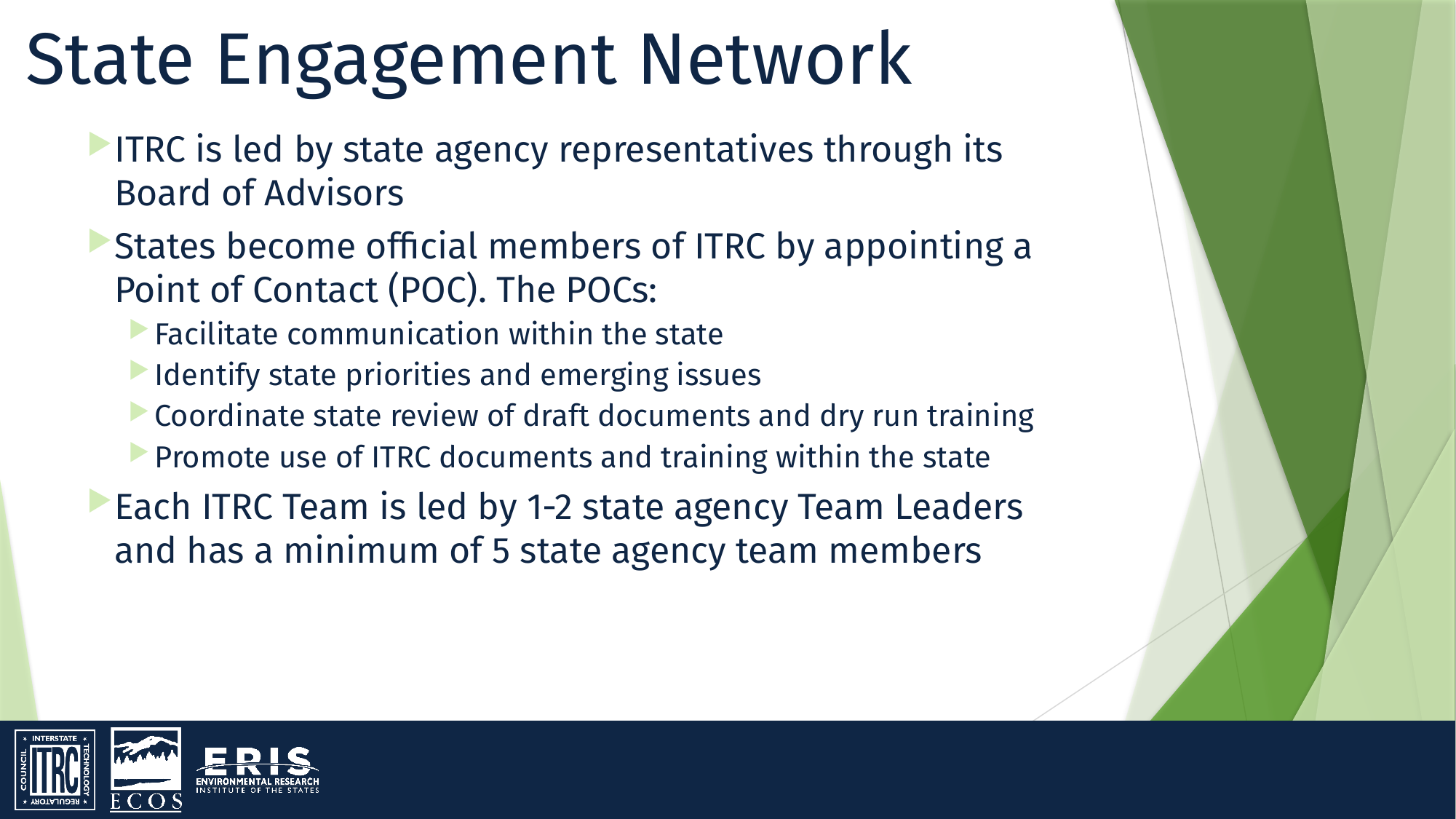

State Engagement Network
ITRC is led by state agency representatives through its Board of Advisors
States become official members of ITRC by appointing a Point of Contact (POC). The POCs:
Facilitate communication within the state
Identify state priorities and emerging issues
Coordinate state review of draft documents and dry run training
Promote use of ITRC documents and training within the state
Each ITRC Team is led by 1-2 state agency Team Leaders and has a minimum of 5 state agency team members